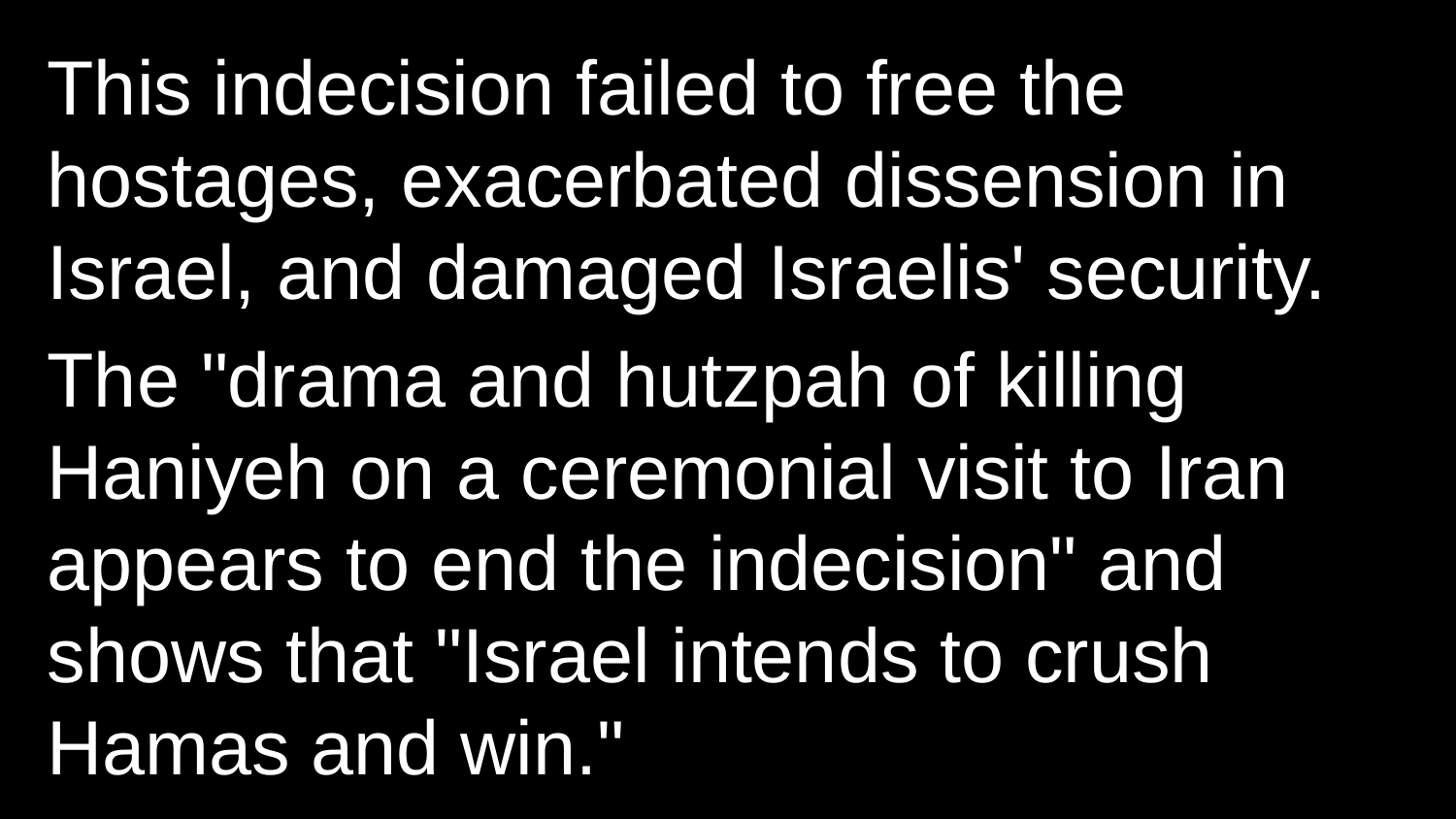

This indecision failed to free the hostages, exacerbated dissension in Israel, and damaged Israelis' security.
The "drama and hutzpah of killing Haniyeh on a ceremonial visit to Iran appears to end the indecision" and shows that "Israel intends to crush Hamas and win."